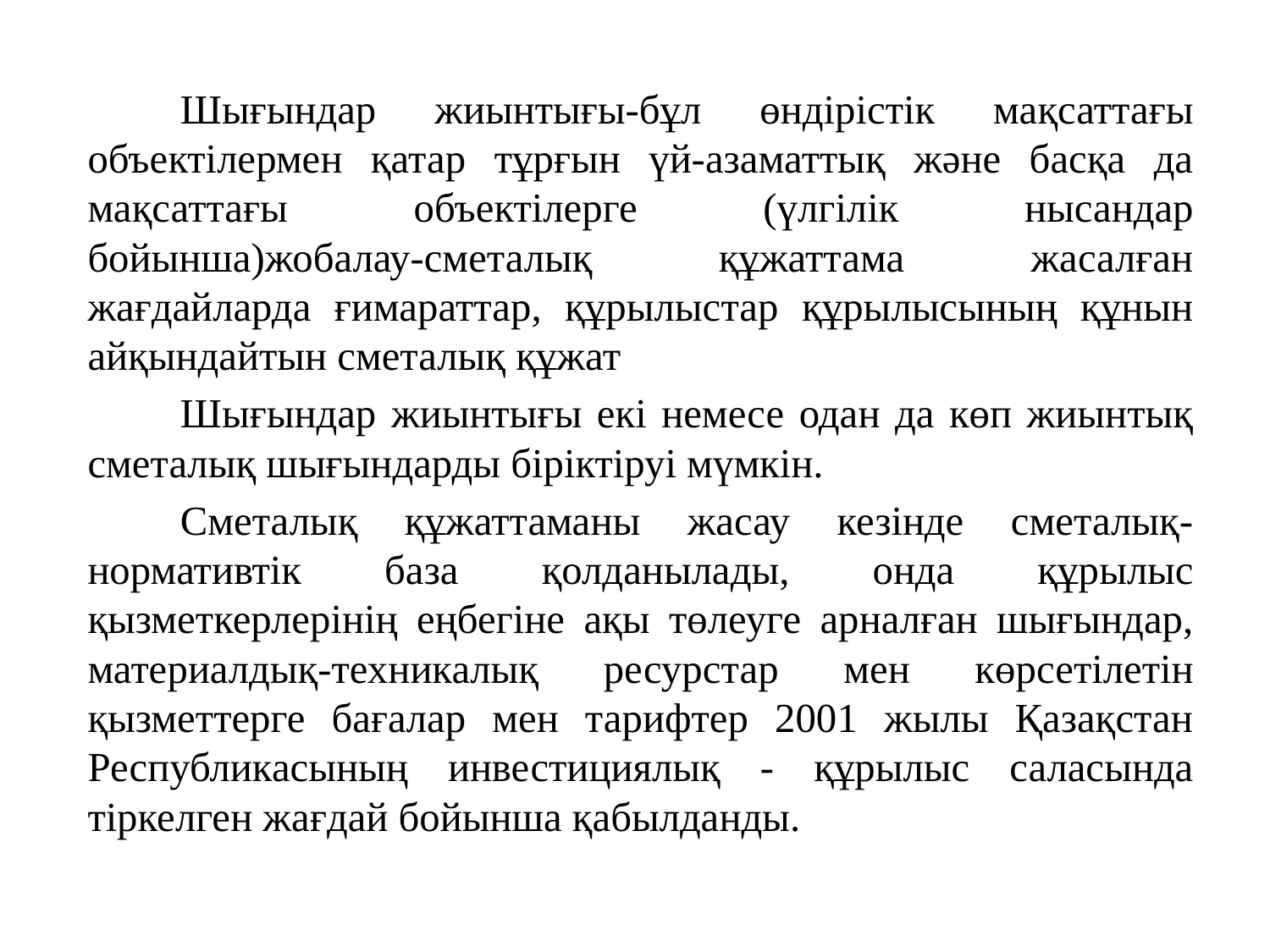

Шығындар жиынтығы-бұл өндірістік мақсаттағы объектілермен қатар тұрғын үй-азаматтық және басқа да мақсаттағы объектілерге (үлгілік нысандар бойынша)жобалау-сметалық құжаттама жасалған жағдайларда ғимараттар, құрылыстар құрылысының құнын айқындайтын сметалық құжат
	Шығындар жиынтығы екі немесе одан да көп жиынтық сметалық шығындарды біріктіруі мүмкін.
	Сметалық құжаттаманы жасау кезінде сметалық-нормативтік база қолданылады, онда құрылыс қызметкерлерінің еңбегіне ақы төлеуге арналған шығындар, материалдық-техникалық ресурстар мен көрсетілетін қызметтерге бағалар мен тарифтер 2001 жылы Қазақстан Республикасының инвестициялық - құрылыс саласында тіркелген жағдай бойынша қабылданды.